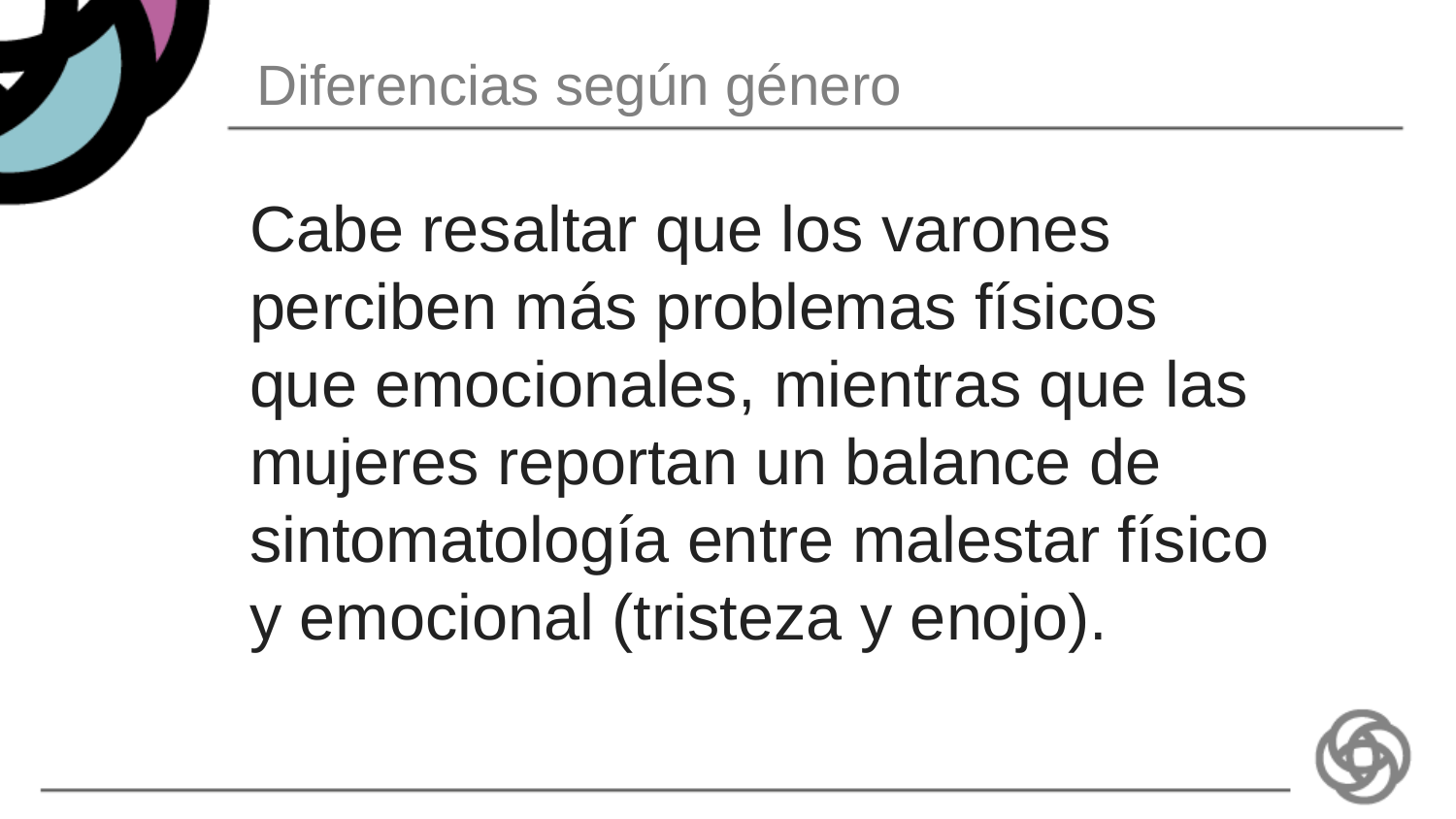

# Diferencias según género
Cabe resaltar que los varones perciben más problemas físicos que emocionales, mientras que las mujeres reportan un balance de sintomatología entre malestar físico y emocional (tristeza y enojo).